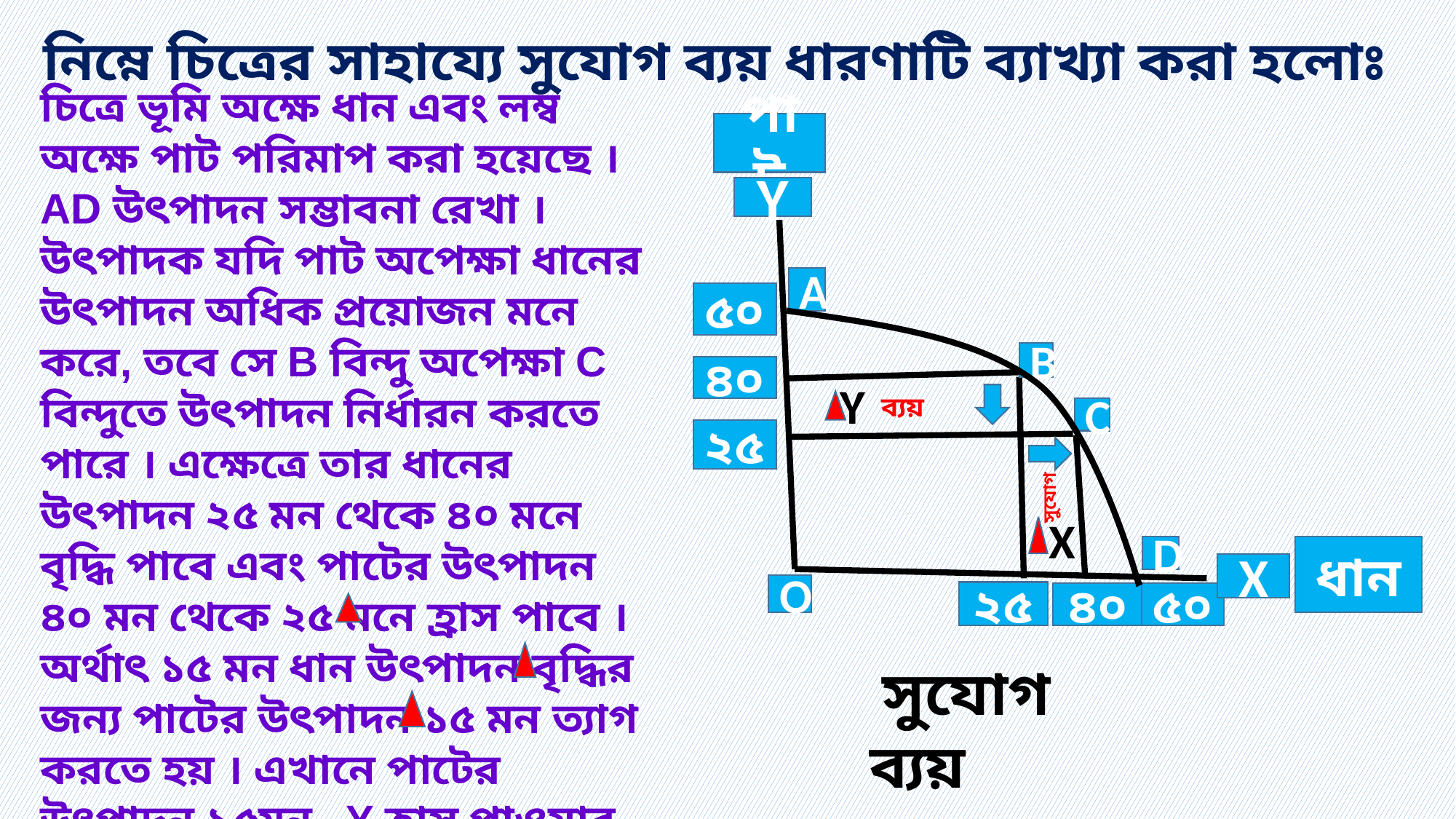

নিম্নে চিত্রের সাহায্যে সুযোগ ব্যয় ধারণাটি ব্যাখ্যা করা হলোঃ
চিত্রে ভূমি অক্ষে ধান এবং লম্ব অক্ষে পাট পরিমাপ করা হয়েছে । AD উৎপাদন সম্ভাবনা রেখা । উৎপাদক যদি পাট অপেক্ষা ধানের উৎপাদন অধিক প্রয়োজন মনে করে, তবে সে B বিন্দু অপেক্ষা C বিন্দুতে উৎপাদন নির্ধারন করতে পারে । এক্ষেত্রে তার ধানের উৎপাদন ২৫ মন থেকে ৪০ মনে বৃদ্ধি পাবে এবং পাটের উৎপাদন ৪০ মন থেকে ২৫ মনে হ্রাস পাবে । অর্থাৎ ১৫ মন ধান উৎপাদন বৃদ্ধির জন্য পাটের উৎপাদন ১৫ মন ত্যাগ করতে হয় । এখানে পাটের উৎপাদন ১৫মন   Y হ্রাস পাওয়ার কারণে এর পরিবর্তে ধানের উৎপাদন ১৫ মন   X পরিমান বৃদ্ধি পেয়েছে । তাই   X পরিমান ১৫ মন ধানের উৎপাদন বৃদ্ধিই হলো সুযোগ ব্যয় ।
পাট
Y
A
৫০
B
৪০
C
২৫
ধান
D
X
O
২৫
৪০
৫০
 সুযোগ ব্যয়

Y
ব্যয়

সুযোগ
X